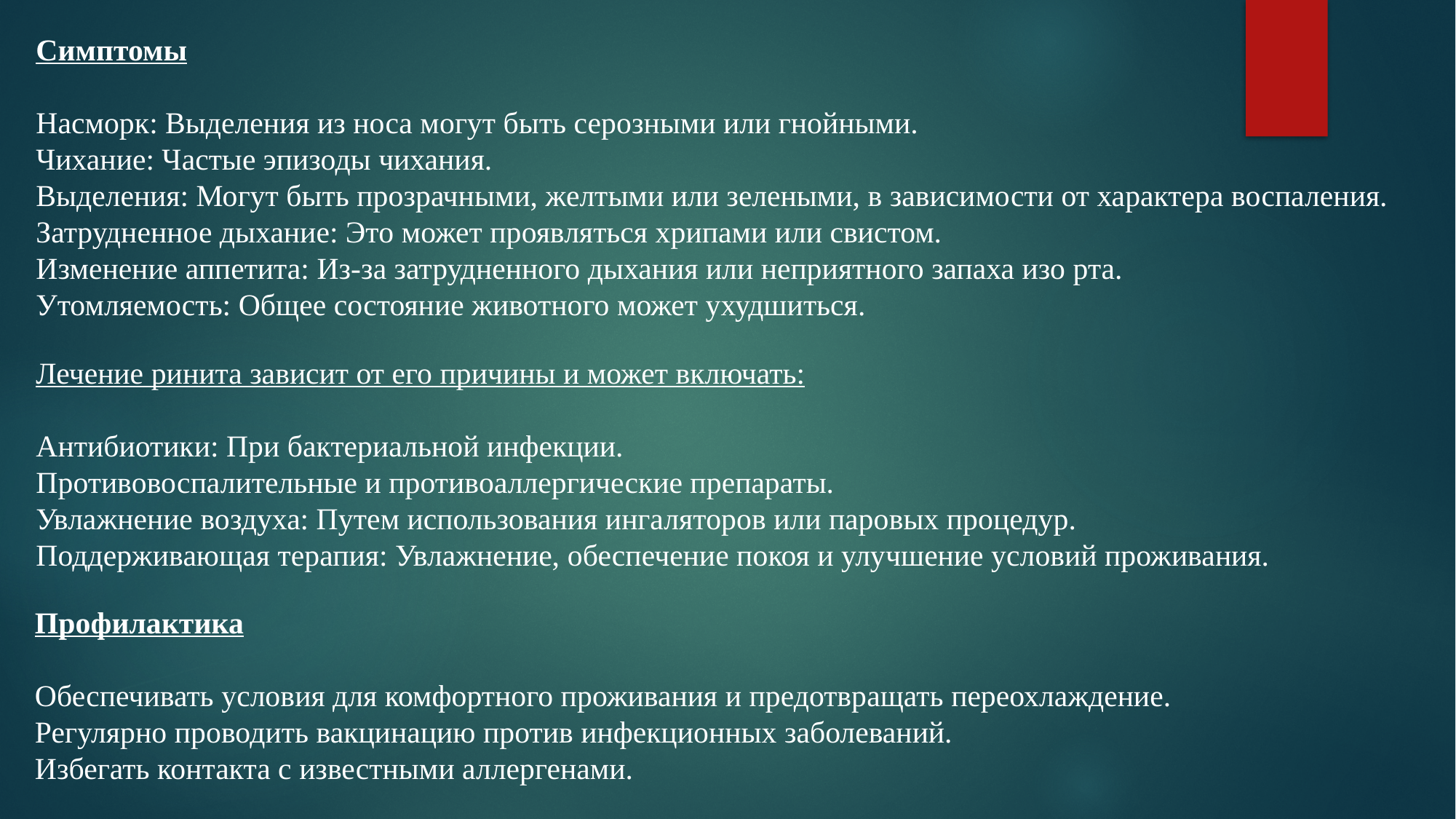

Симптомы

Насморк: Выделения из носа могут быть серозными или гнойными.
Чихание: Частые эпизоды чихания.
Выделения: Могут быть прозрачными, желтыми или зелеными, в зависимости от характера воспаления.
Затрудненное дыхание: Это может проявляться хрипами или свистом.
Изменение аппетита: Из-за затрудненного дыхания или неприятного запаха изо рта.
Утомляемость: Общее состояние животного может ухудшиться.
Лечение ринита зависит от его причины и может включать:

Антибиотики: При бактериальной инфекции.
Противовоспалительные и противоаллергические препараты.
Увлажнение воздуха: Путем использования ингаляторов или паровых процедур.
Поддерживающая терапия: Увлажнение, обеспечение покоя и улучшение условий проживания.
Профилактика

Обеспечивать условия для комфортного проживания и предотвращать переохлаждение.
Регулярно проводить вакцинацию против инфекционных заболеваний.
Избегать контакта с известными аллергенами.